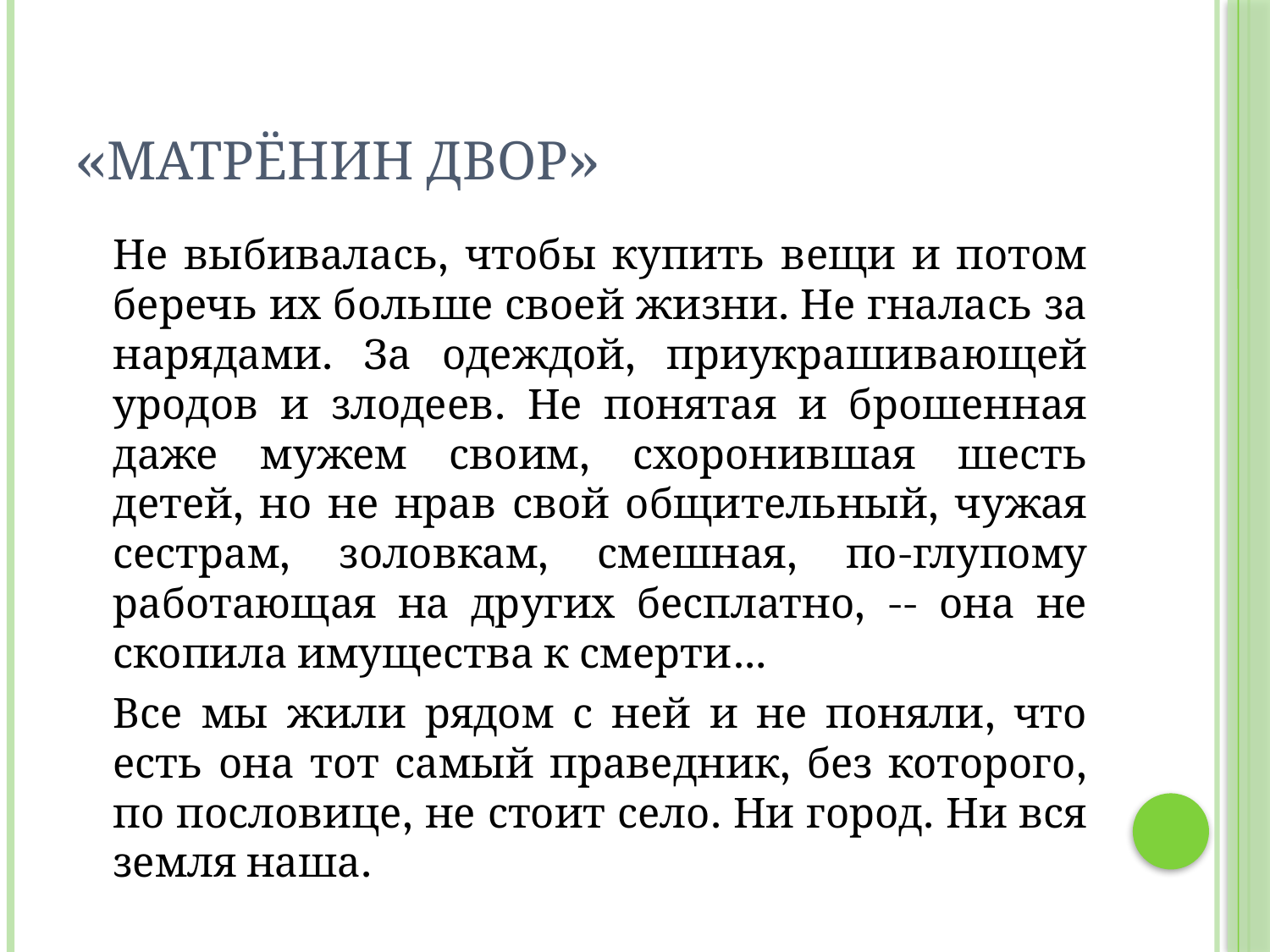

# «Матрёнин двор»
	Не выбивалась, чтобы купить вещи и потом беречь их больше своей жизни. Не гналась за нарядами. За одеждой, приукрашивающей уродов и злодеев. Не понятая и брошенная даже мужем своим, схоронившая шесть детей, но не нрав свой общительный, чужая сестрам, золовкам, смешная, по-глупому работающая на других бесплатно, -- она не скопила имущества к смерти…
	Все мы жили рядом с ней и не поняли, что есть она тот самый праведник, без которого, по пословице, не стоит село. Ни город. Ни вся земля наша.